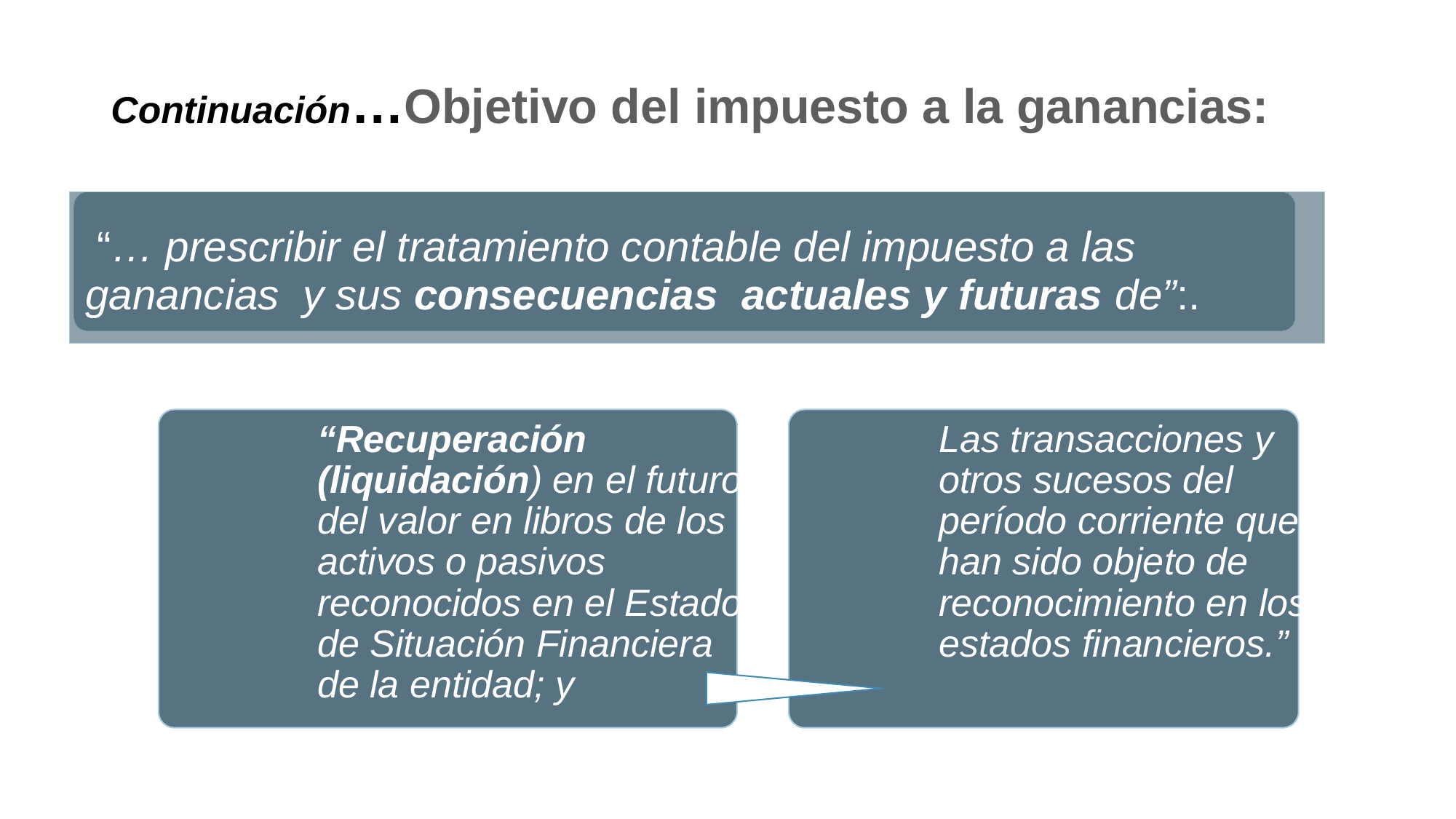

# Continuación…Objetivo del impuesto a la ganancias:

 “… prescribir el tratamiento contable del impuesto a las ganancias  y sus consecuencias  actuales y futuras de”:.

“Recuperación (liquidación) en el futuro del valor en libros de los activos o pasivos reconocidos en el Estado de Situación Financiera de la entidad; y

Las transacciones y otros sucesos del período corriente que han sido objeto de reconocimiento en los estados financieros.”